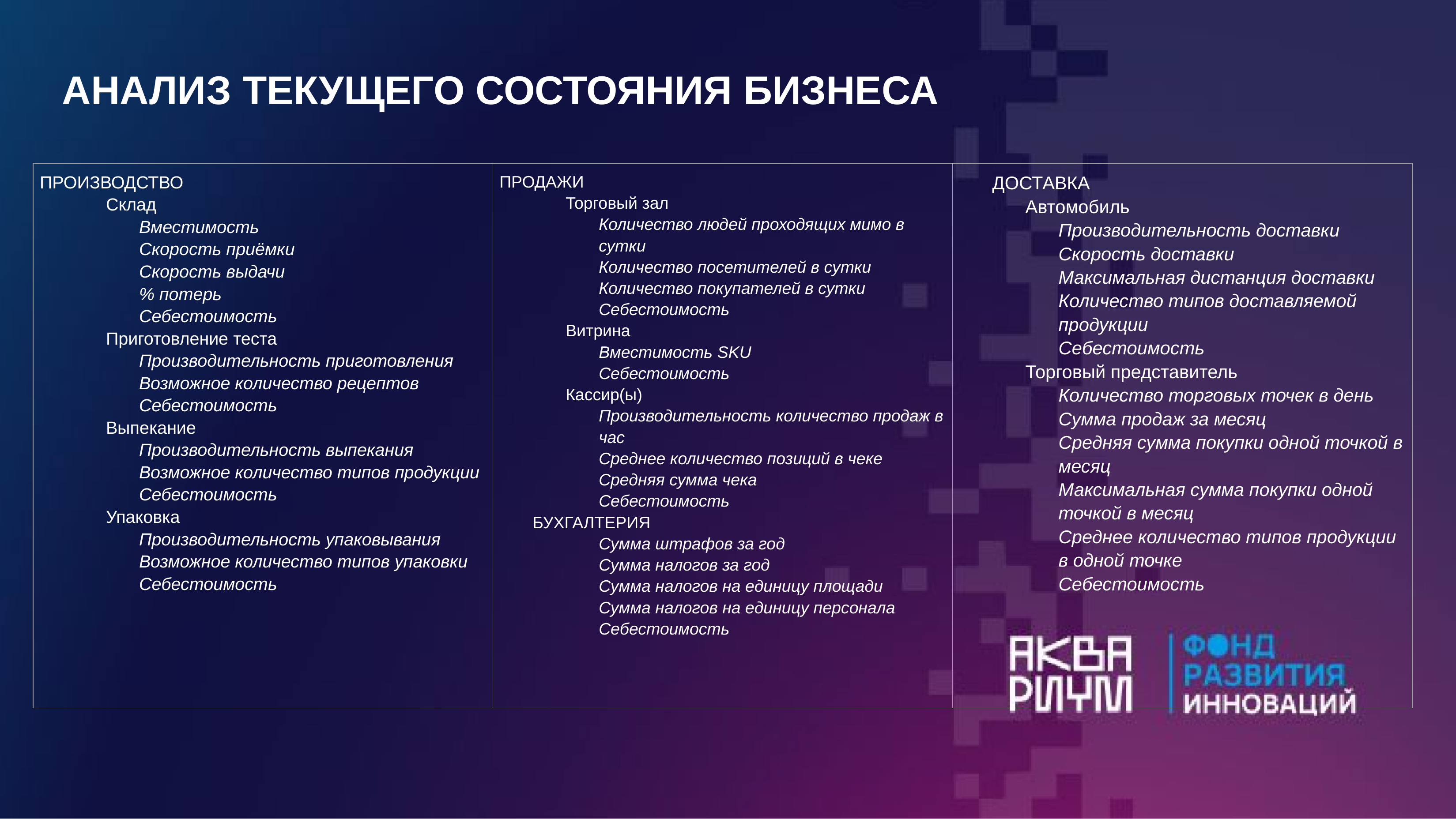

АНАЛИЗ ТЕКУЩЕГО СОСТОЯНИЯ БИЗНЕСА
| ПРОИЗВОДСТВО Склад Вместимость Скорость приёмки Скорость выдачи % потерь Себестоимость Приготовление теста Производительность приготовления Возможное количество рецептов Себестоимость Выпекание Производительность выпекания Возможное количество типов продукции Себестоимость Упаковка Производительность упаковывания Возможное количество типов упаковки Себестоимость | ПРОДАЖИ Торговый зал Количество людей проходящих мимо в сутки Количество посетителей в сутки Количество покупателей в сутки Себестоимость Витрина Вместимость SKU Себестоимость Кассир(ы) Производительность количество продаж в час Среднее количество позиций в чеке Средняя сумма чека Себестоимость БУХГАЛТЕРИЯ Сумма штрафов за год Сумма налогов за год Сумма налогов на единицу площади Сумма налогов на единицу персонала Себестоимость | ДОСТАВКА Автомобиль Производительность доставки Скорость доставки Максимальная дистанция доставки Количество типов доставляемой продукции Себестоимость Торговый представитель Количество торговых точек в день Сумма продаж за месяц Средняя сумма покупки одной точкой в месяц Максимальная сумма покупки одной точкой в месяц Среднее количество типов продукции в одной точке Себестоимость |
| --- | --- | --- |